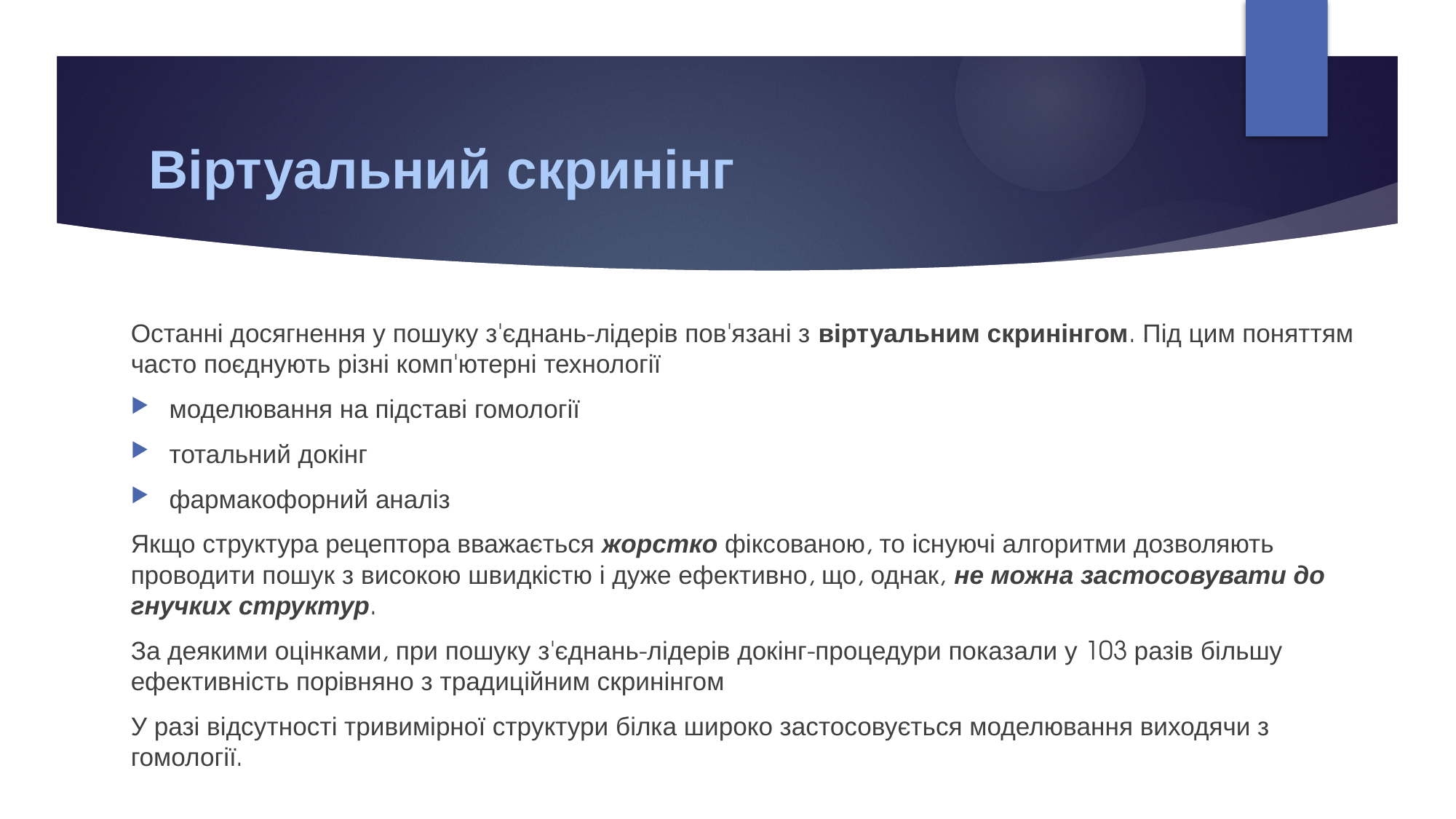

# Віртуальний скринінг
Останні досягнення у пошуку з'єднань-лідерів пов'язані з віртуальним скринінгом. Під цим поняттям часто поєднують різні комп'ютерні технології
моделювання на підставі гомології
тотальний докінг
фармакофорний аналіз
Якщо структура рецептора вважається жорстко фіксованою, то існуючі алгоритми дозволяють проводити пошук з високою швидкістю і дуже ефективно, що, однак, не можна застосовувати до гнучких структур.
За деякими оцінками, при пошуку з'єднань-лідерів докінг-процедури показали у 103 разів більшу ефективність порівняно з традиційним скринінгом
У разі відсутності тривимірної структури білка широко застосовується моделювання виходячи з гомології.